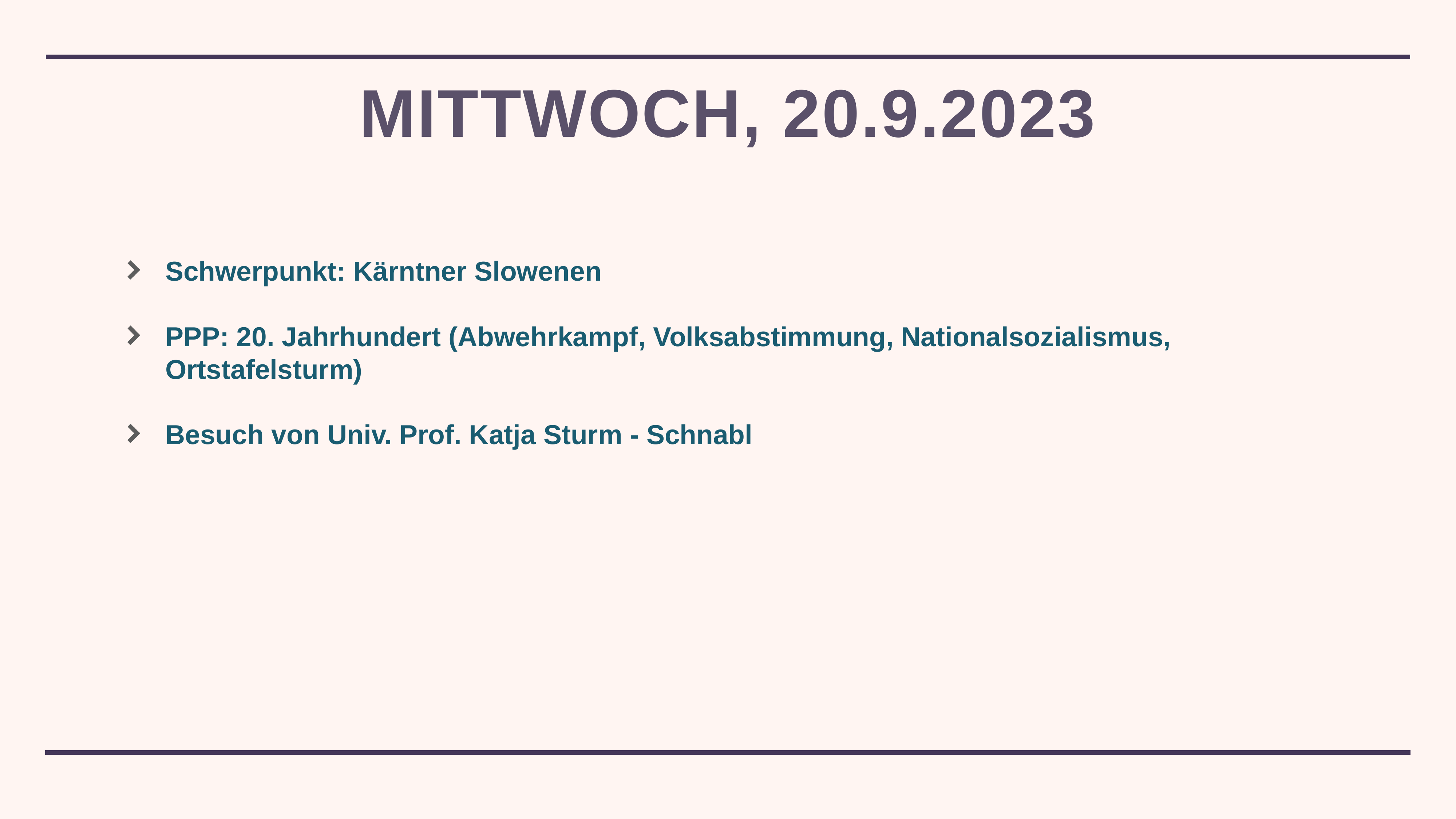

# Mittwoch, 20.9.2023
Schwerpunkt: Kärntner Slowenen
PPP: 20. Jahrhundert (Abwehrkampf, Volksabstimmung, Nationalsozialismus, Ortstafelsturm)
Besuch von Univ. Prof. Katja Sturm - Schnabl